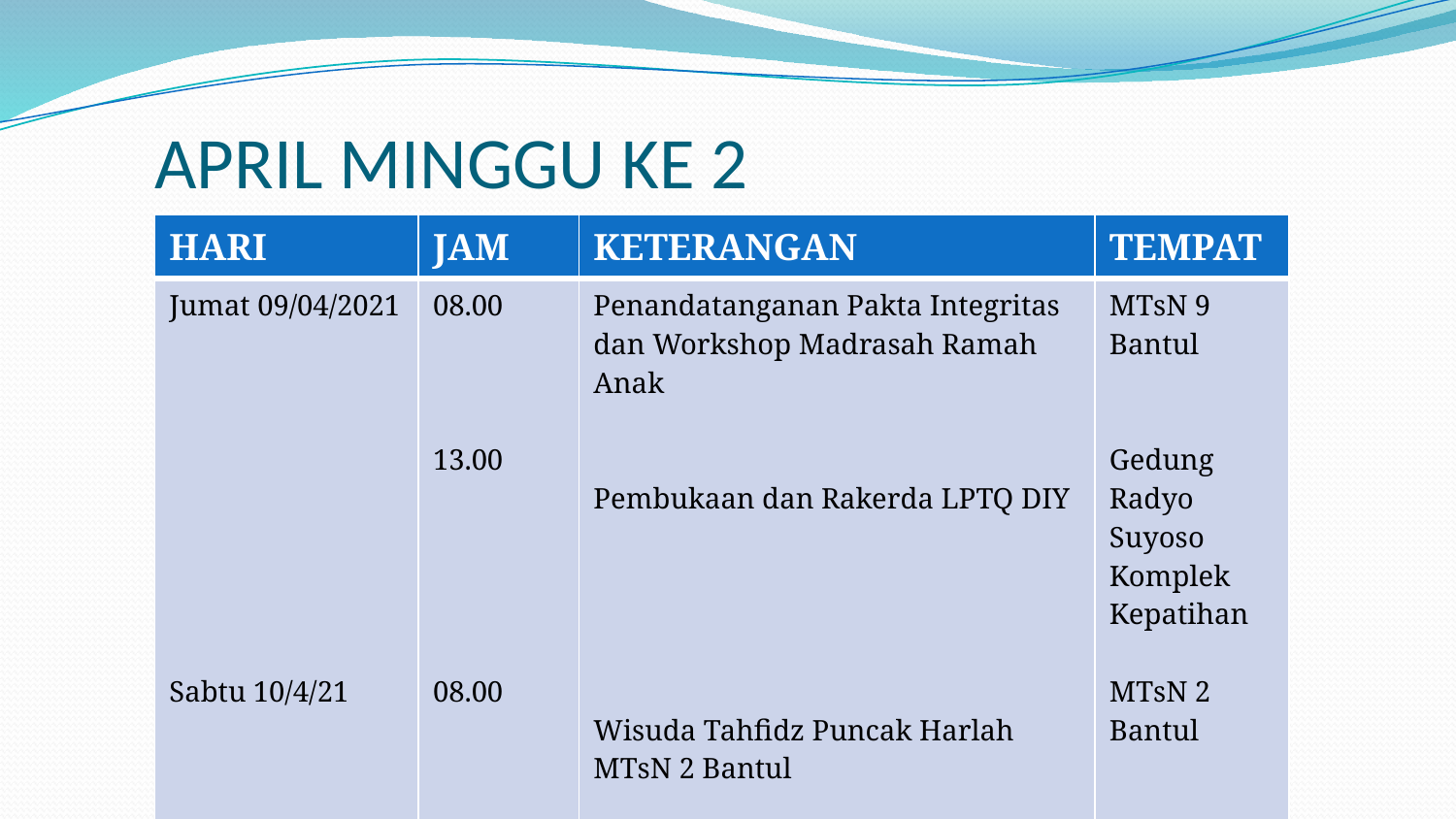

# APRIL MINGGU KE 2
| HARI | JAM | KETERANGAN | TEMPAT |
| --- | --- | --- | --- |
| Jumat 09/04/2021 Sabtu 10/4/21 | 08.00 13.00 08.00 | Penandatanganan Pakta Integritas dan Workshop Madrasah Ramah Anak Pembukaan dan Rakerda LPTQ DIY Wisuda Tahfidz Puncak Harlah MTsN 2 Bantul | MTsN 9 Bantul Gedung Radyo Suyoso Komplek Kepatihan MTsN 2 Bantul |